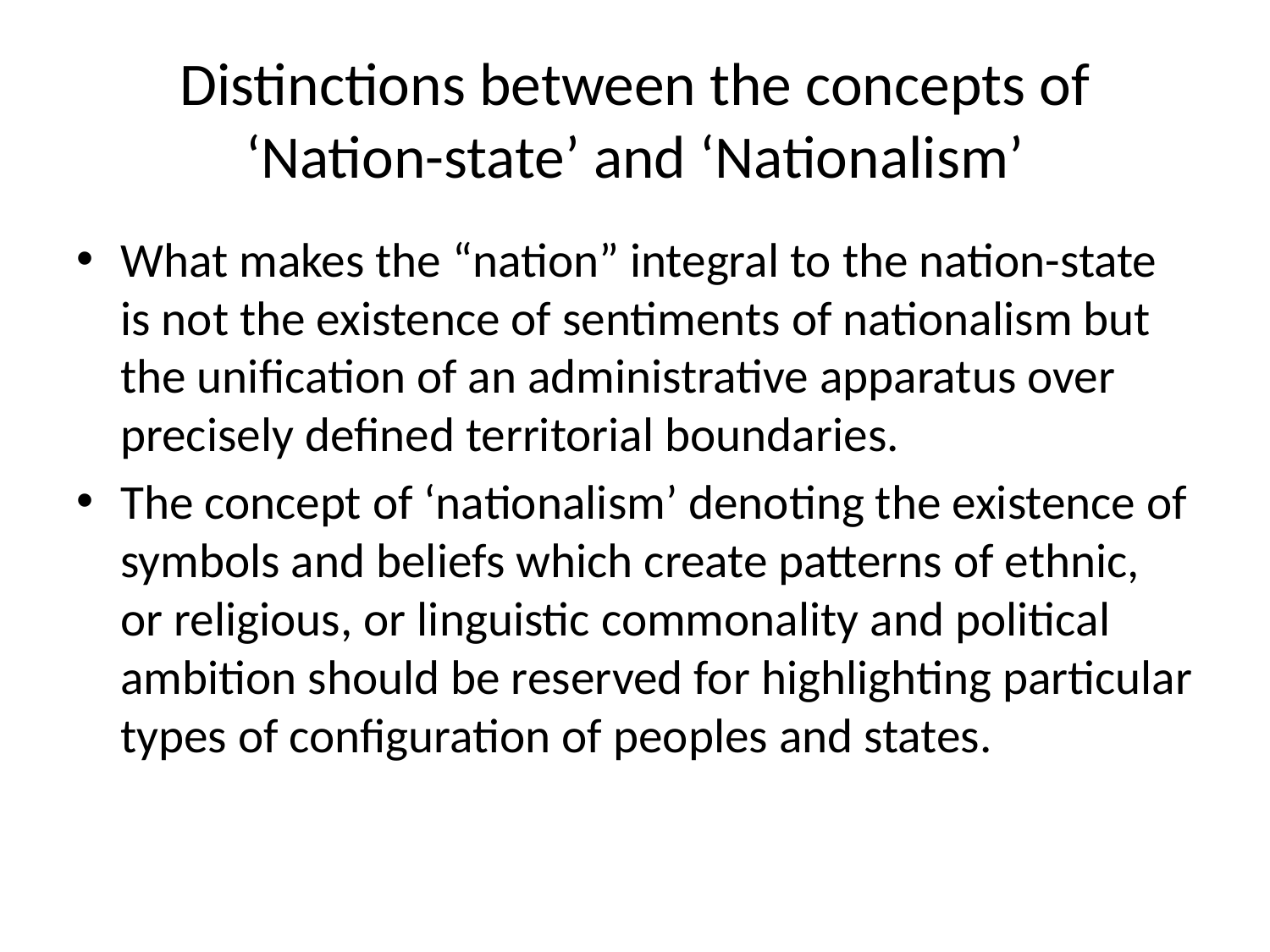

# Distinctions between the concepts of ‘Nation-state’ and ‘Nationalism’
What makes the “nation” integral to the nation-state is not the existence of sentiments of nationalism but the unification of an administrative apparatus over precisely defined territorial boundaries.
The concept of ‘nationalism’ denoting the existence of symbols and beliefs which create patterns of ethnic, or religious, or linguistic commonality and political ambition should be reserved for highlighting particular types of configuration of peoples and states.